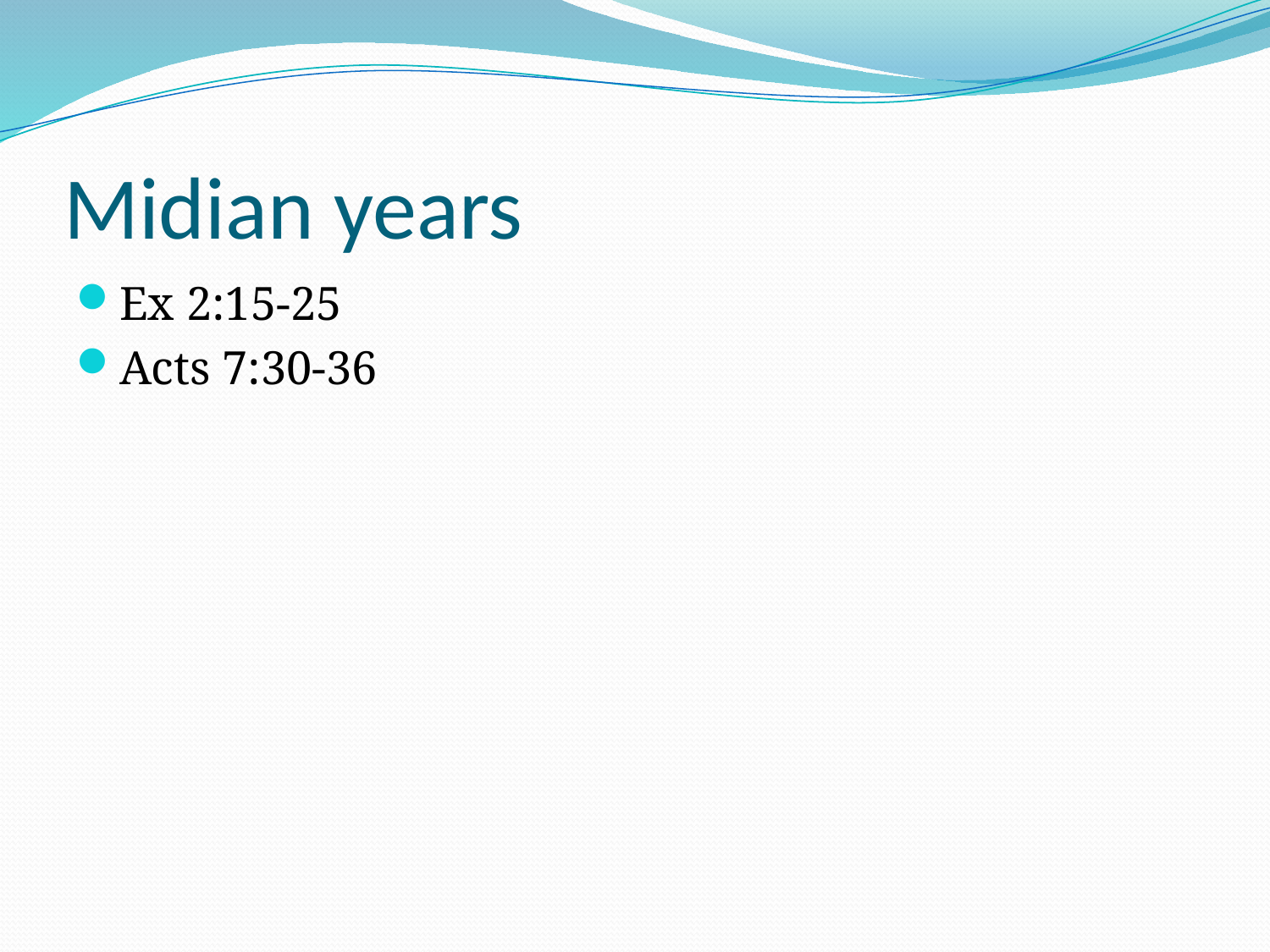

# Midian years
Ex 2:15-25
Acts 7:30-36